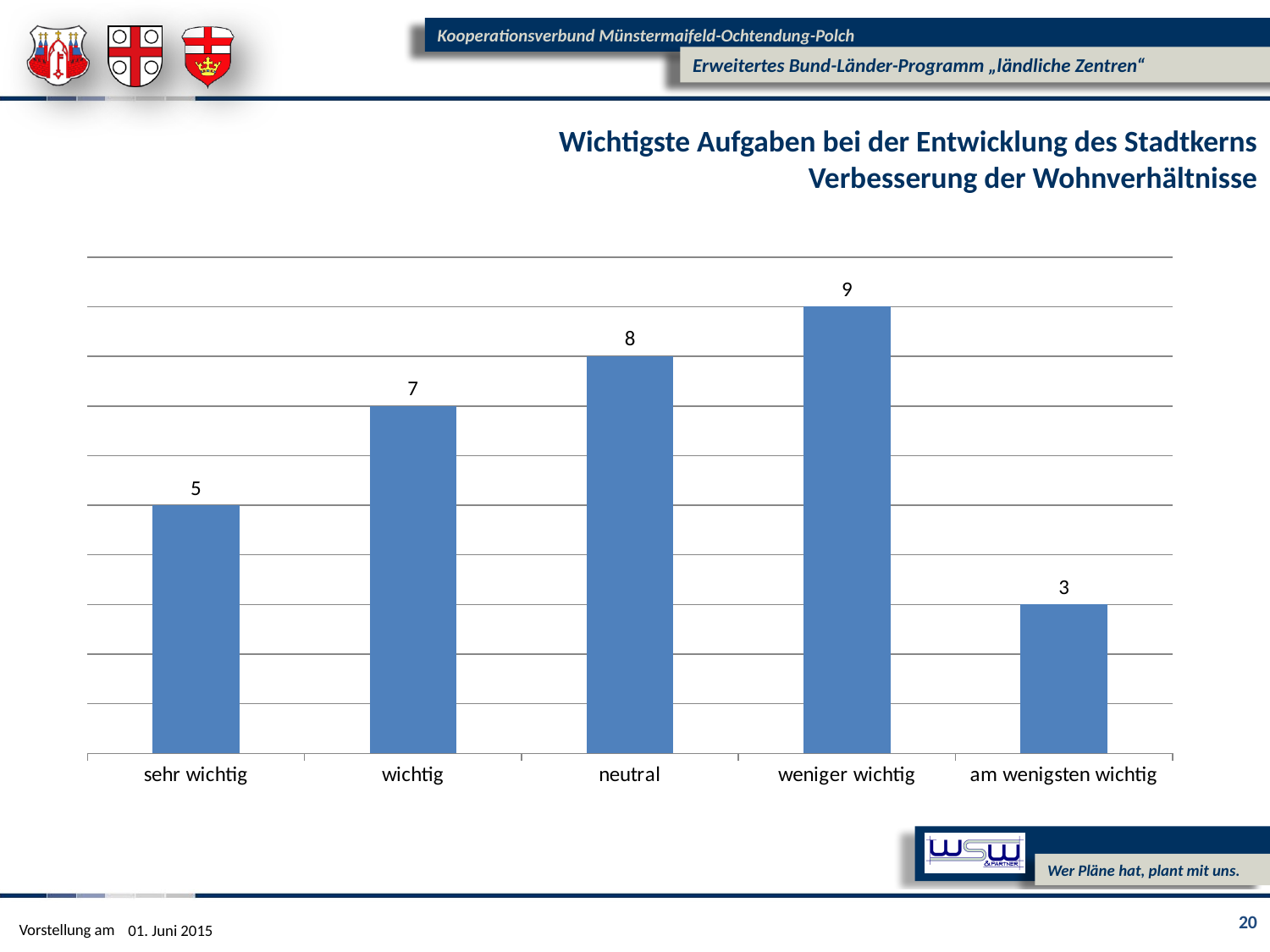

Wichtigste Aufgaben bei der Entwicklung des Stadtkerns
Verbesserung der Wohnverhältnisse

### Chart

| Category | Datenreihe 1 |
|---|---|
| sehr wichtig | 5.0 |
| wichtig | 7.0 |
| neutral | 8.0 |
| weniger wichtig | 9.0 |
| am wenigsten wichtig | 3.0 |